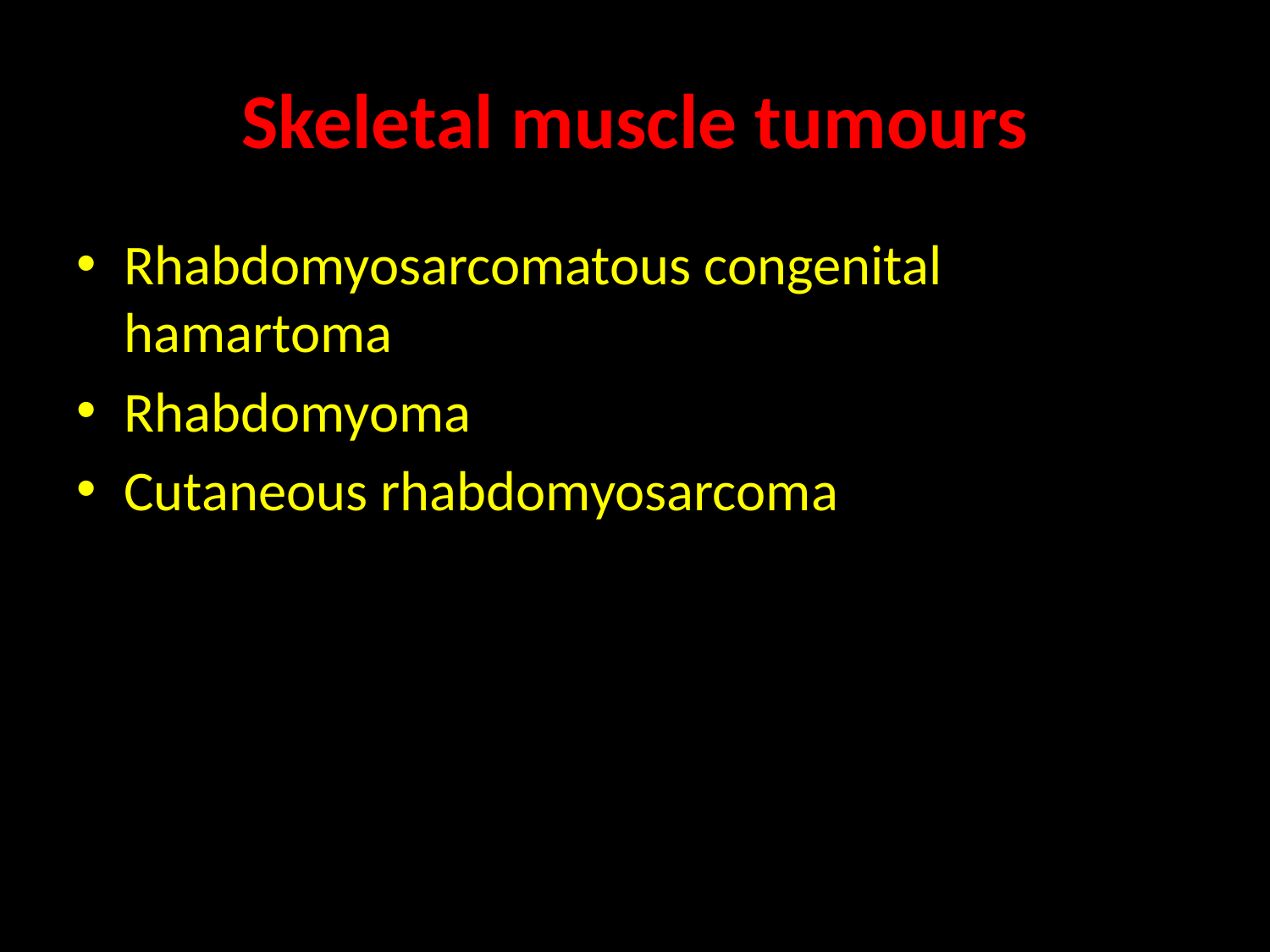

# Skeletal muscle tumours
Rhabdomyosarcomatous congenital hamartoma
Rhabdomyoma
Cutaneous rhabdomyosarcoma